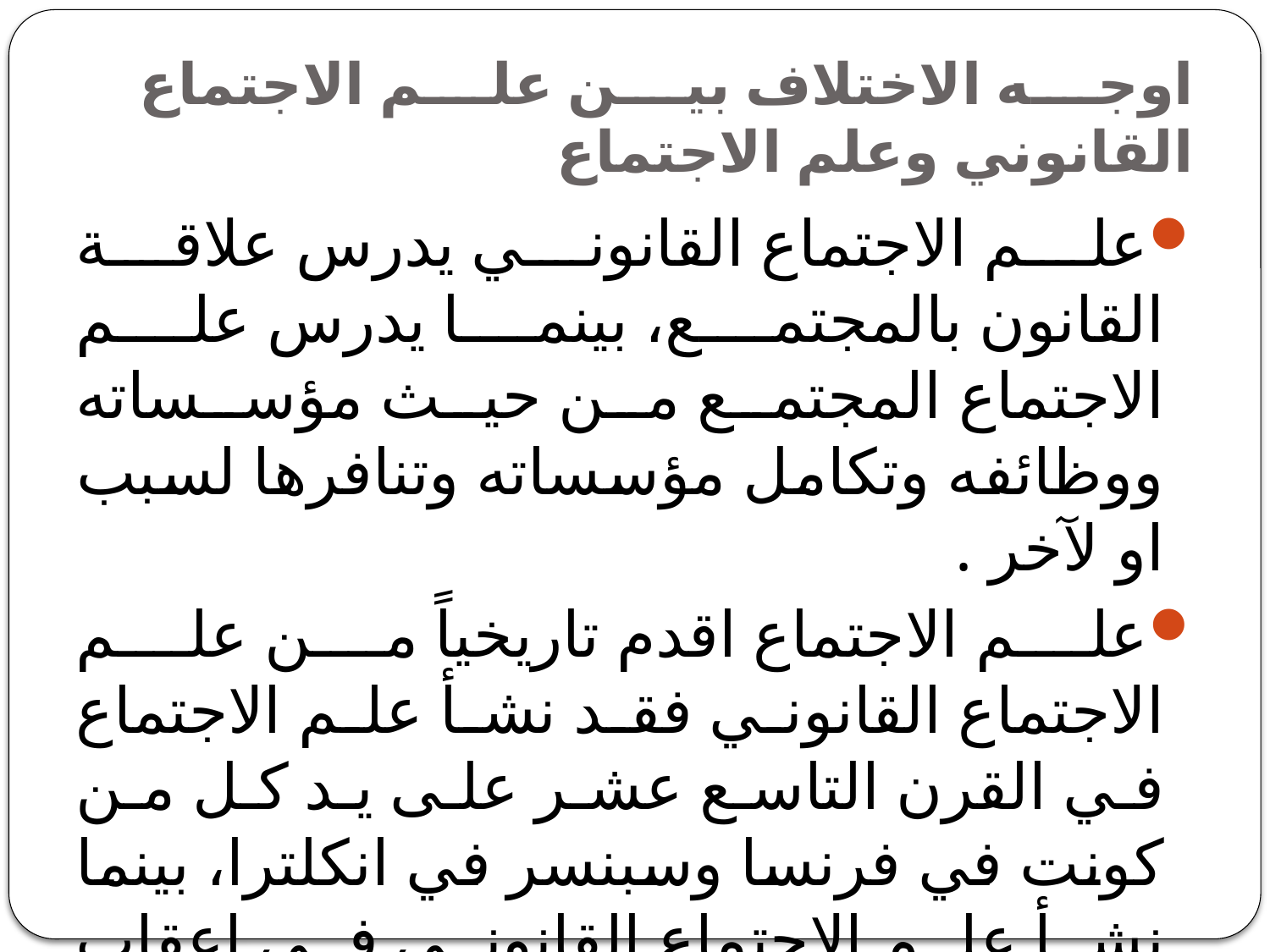

# اوجه الاختلاف بين علم الاجتماع القانوني وعلم الاجتماع
علم الاجتماع القانوني يدرس علاقة القانون بالمجتمع، بينما يدرس علم الاجتماع المجتمع من حيث مؤسساته ووظائفه وتكامل مؤسساته وتنافرها لسبب او لآخر .
علم الاجتماع اقدم تاريخياً من علم الاجتماع القانوني فقد نشأ علم الاجتماع في القرن التاسع عشر على يد كل من كونت في فرنسا وسبنسر في انكلترا، بينما نشأ علم الاجتماع القانوني في اعقاب الحرب العالمية الثانية بعد تداخل العوامل القانونية بالعوامل الاجتماعية وصعوبة الفصل بينهما.